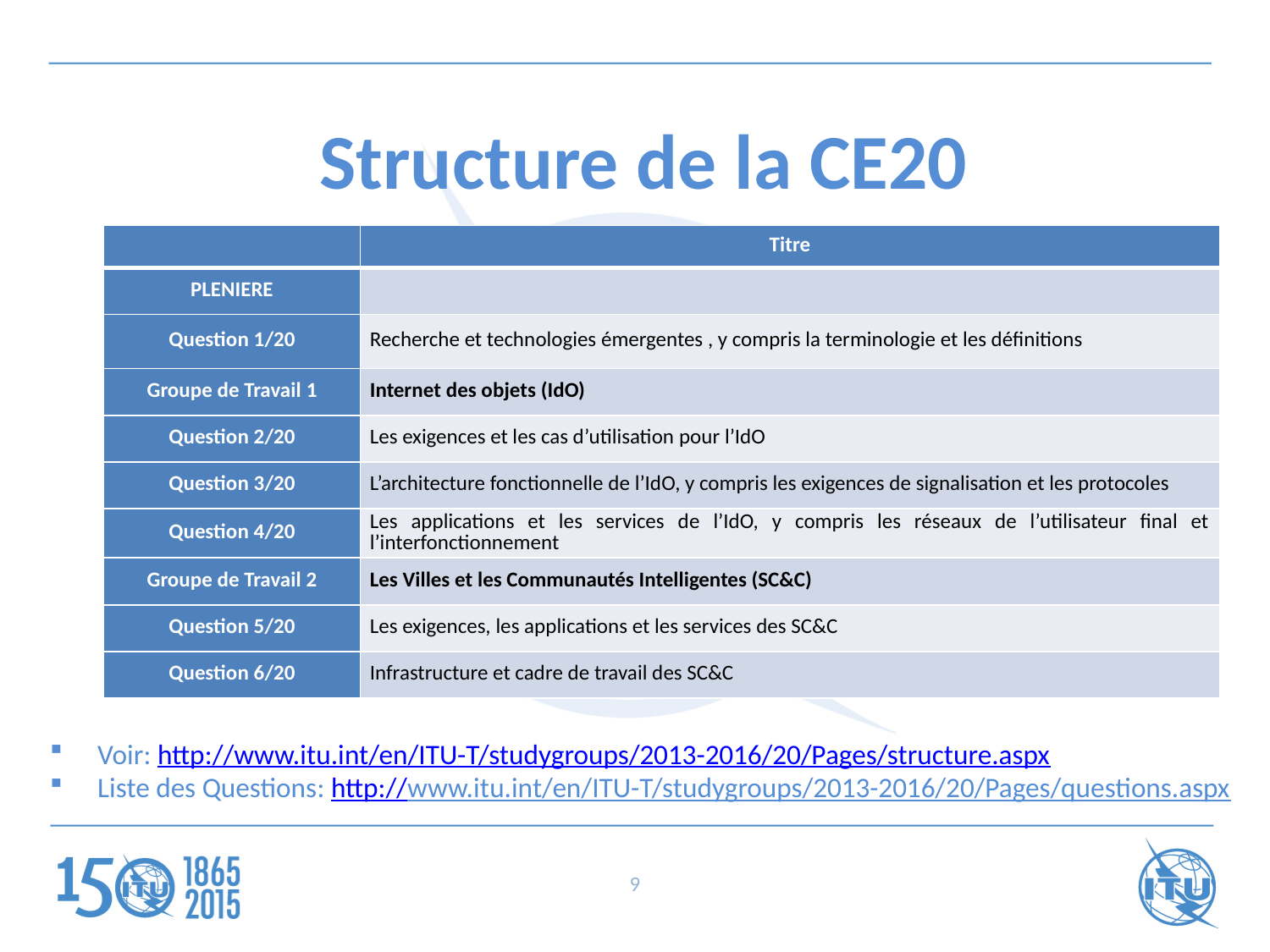

# Structure de la CE20
|  | Titre |
| --- | --- |
| PLENIERE |  |
| Question 1/20 | Recherche et technologies émergentes , y compris la terminologie et les définitions |
| Groupe de Travail 1 | Internet des objets (IdO) |
| Question 2/20 | Les exigences et les cas d’utilisation pour l’IdO |
| Question 3/20 | L’architecture fonctionnelle de l’IdO, y compris les exigences de signalisation et les protocoles |
| Question 4/20 | Les applications et les services de l’IdO, y compris les réseaux de l’utilisateur final et l’interfonctionnement |
| Groupe de Travail 2 | Les Villes et les Communautés Intelligentes (SC&C) |
| Question 5/20 | Les exigences, les applications et les services des SC&C |
| Question 6/20 | Infrastructure et cadre de travail des SC&C |
Voir: http://www.itu.int/en/ITU-T/studygroups/2013-2016/20/Pages/structure.aspx
Liste des Questions: http://www.itu.int/en/ITU-T/studygroups/2013-2016/20/Pages/questions.aspx

9